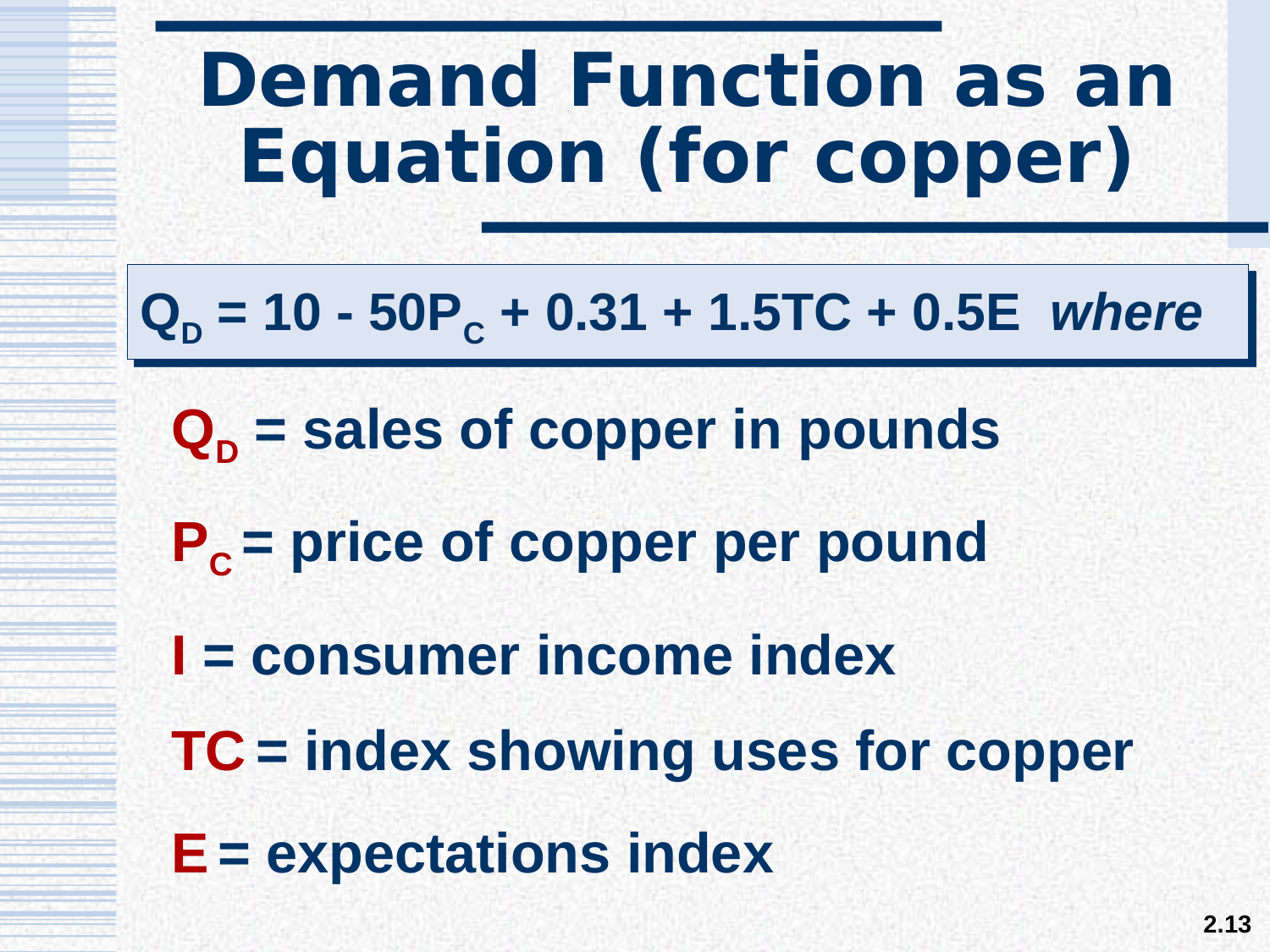

# Demand Function as an Equation (for copper)
QD = 10 - 50PC + 0.31 + 1.5TC + 0.5E  where
QD = sales of copper in pounds
PC = price of copper per pound
I = consumer income index
TC = index showing uses for copper
E = expectations index